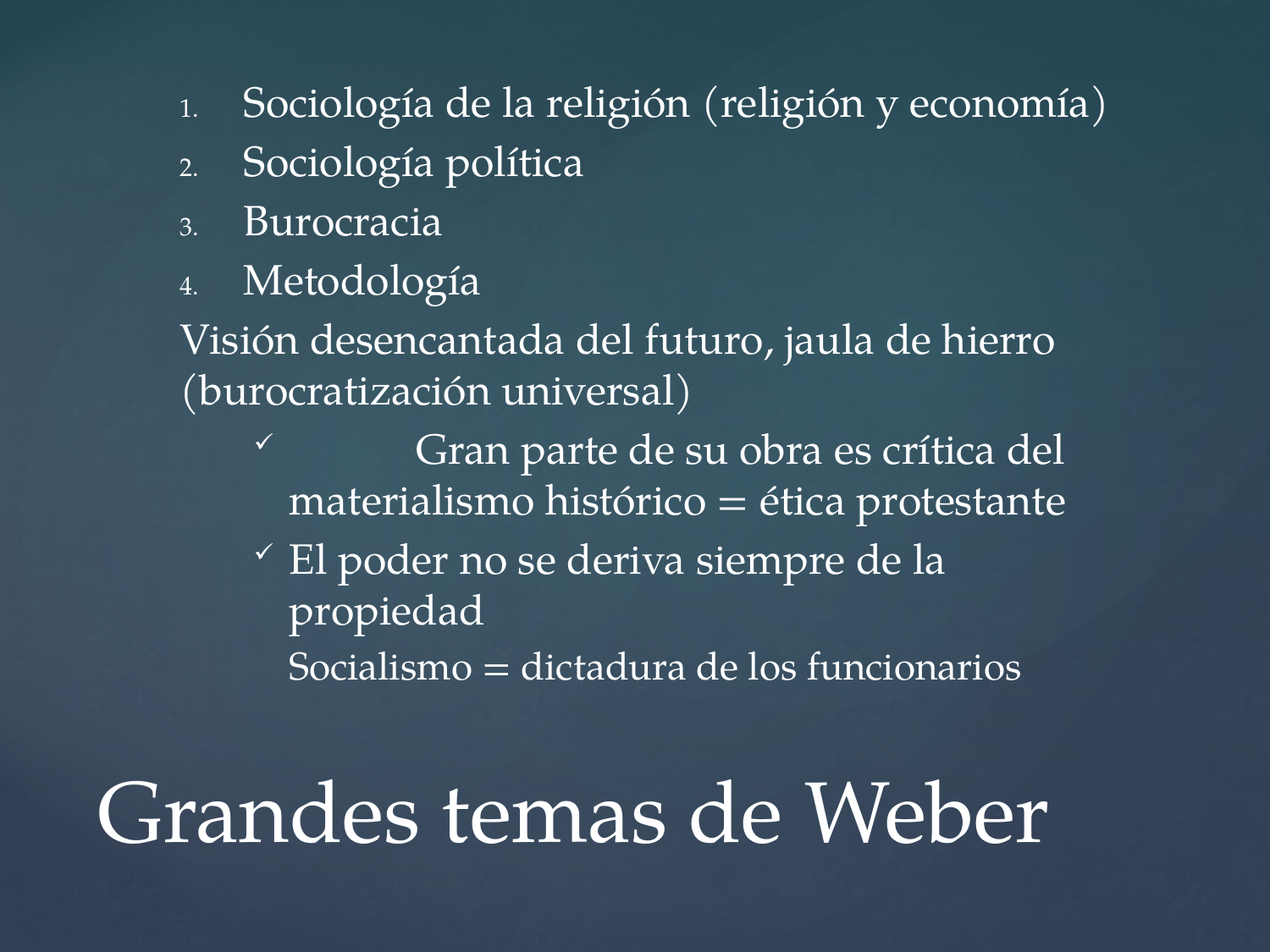

Sociología de la religión (religión y economía)
Sociología política
Burocracia
Metodología
Visión desencantada del futuro, jaula de hierro (burocratización universal)
	Gran parte de su obra es crítica del materialismo histórico = ética protestante
El poder no se deriva siempre de la propiedad
Socialismo = dictadura de los funcionarios
# Grandes temas de Weber